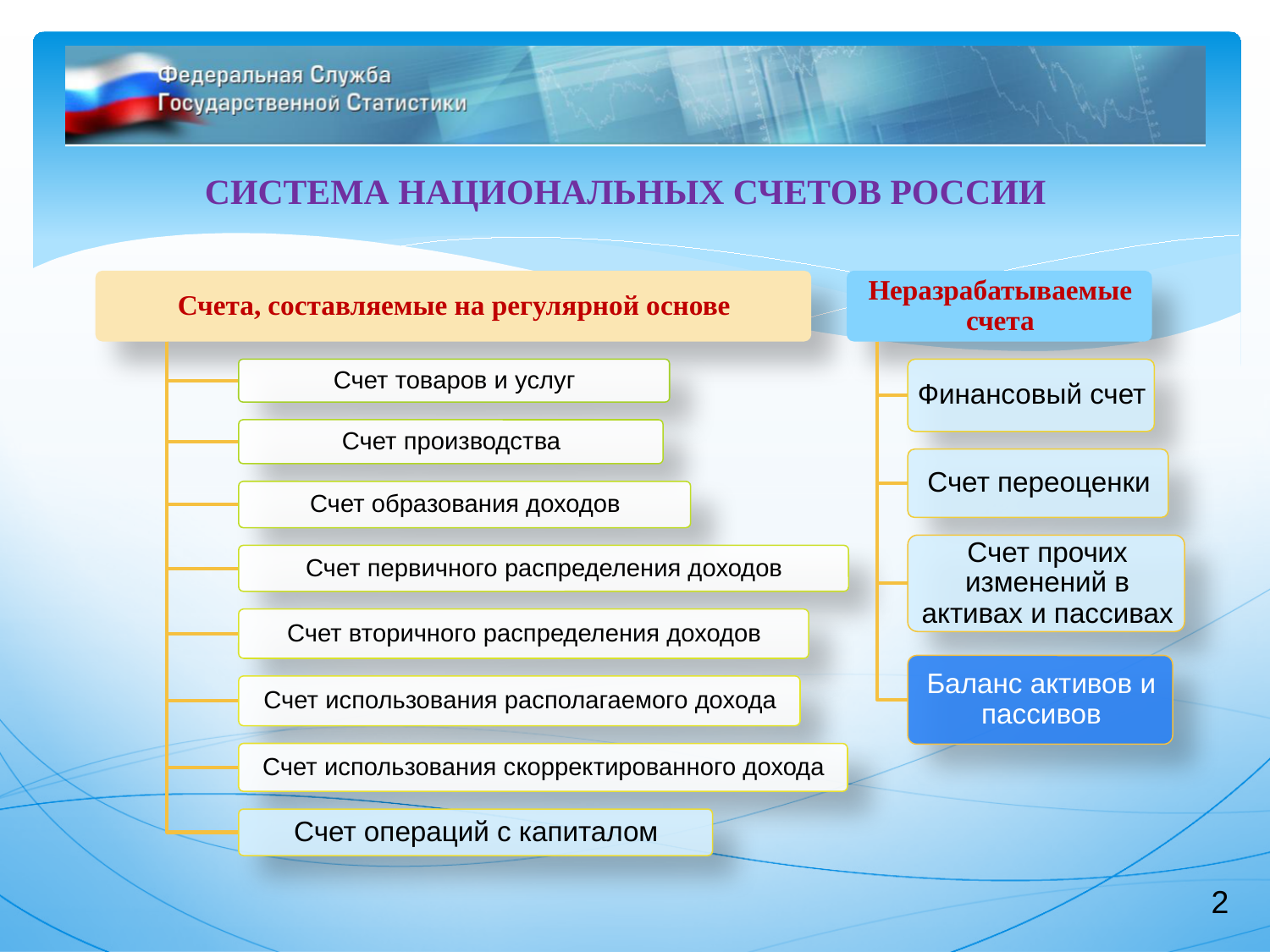

СИСТЕМА НАЦИОНАЛЬНЫХ СЧЕТОВ РОССИИ
Счета, составляемые на регулярной основе
Счет товаров и услуг
Счет производства
Счет образования доходов
Счет первичного распределения доходов
Счет вторичного распределения доходов
Счет использования располагаемого дохода
Счет использования скорректированного дохода
Счет операций с капиталом
Неразрабатываемые счета
Финансовый счет
Счет переоценки
Счет прочих изменений в активах и пассивах
Баланс активов и пассивов
2